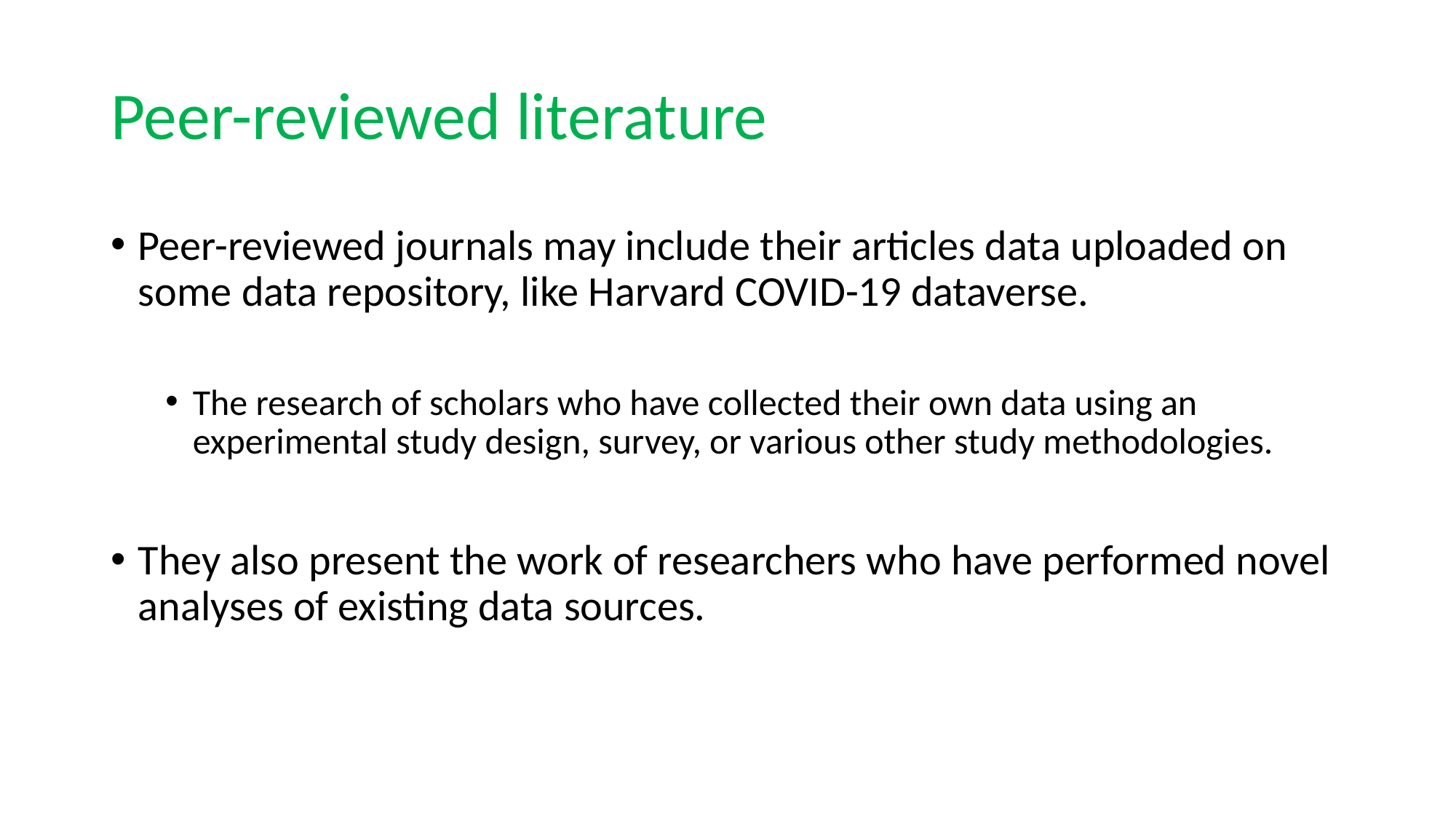

# Peer-reviewed literature
Peer-reviewed journals may include their articles data uploaded on some data repository, like Harvard COVID-19 dataverse.

The research of scholars who have collected their own data using an experimental study design, survey, or various other study methodologies.

They also present the work of researchers who have performed novel analyses of existing data sources.